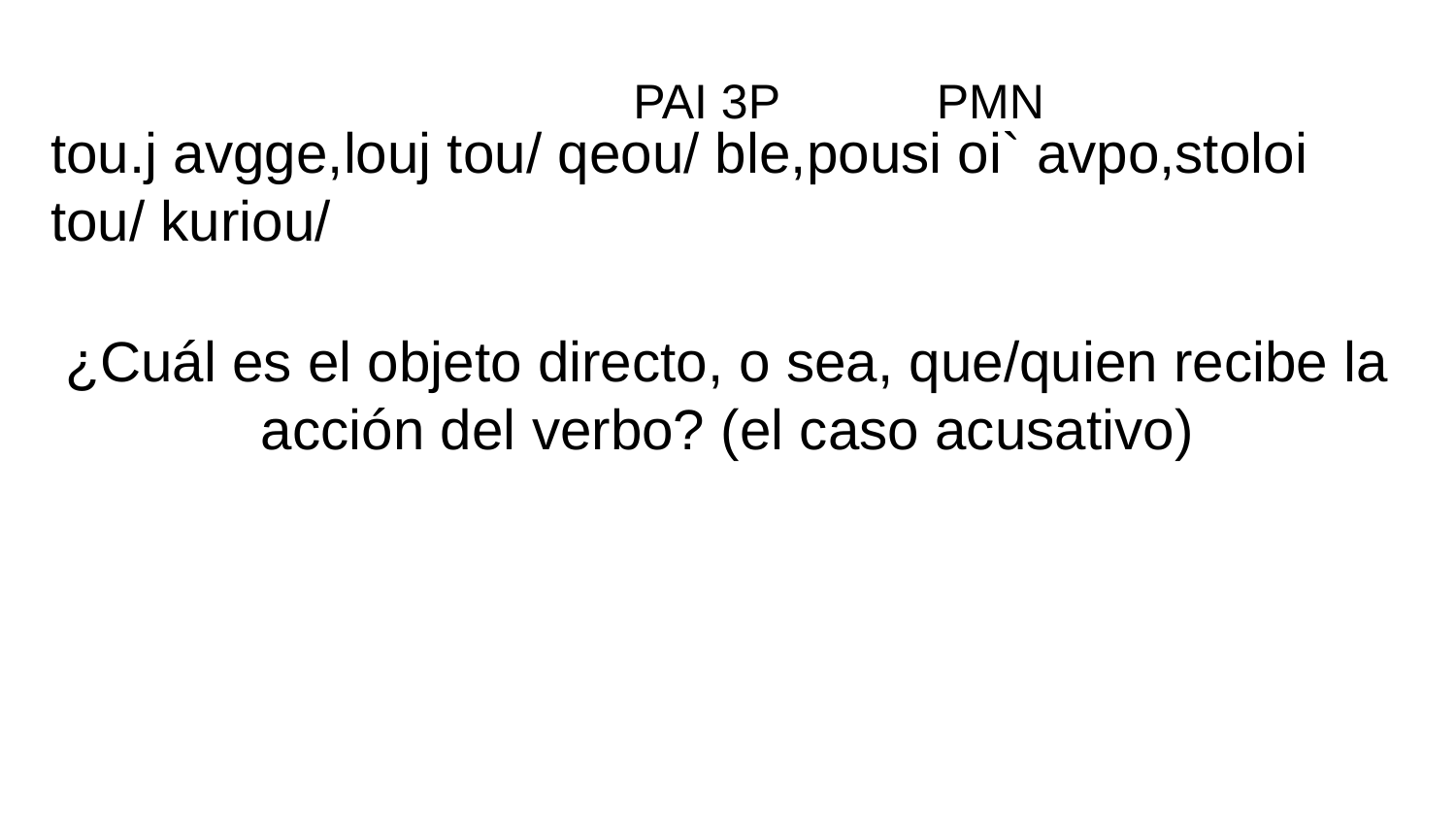

PAI 3P
PMN

tou.j avgge,louj tou/ qeou/ ble,pousi oi` avpo,stoloi tou/ kuriou/
¿Cuál es el objeto directo, o sea, que/quien recibe la acción del verbo? (el caso acusativo)